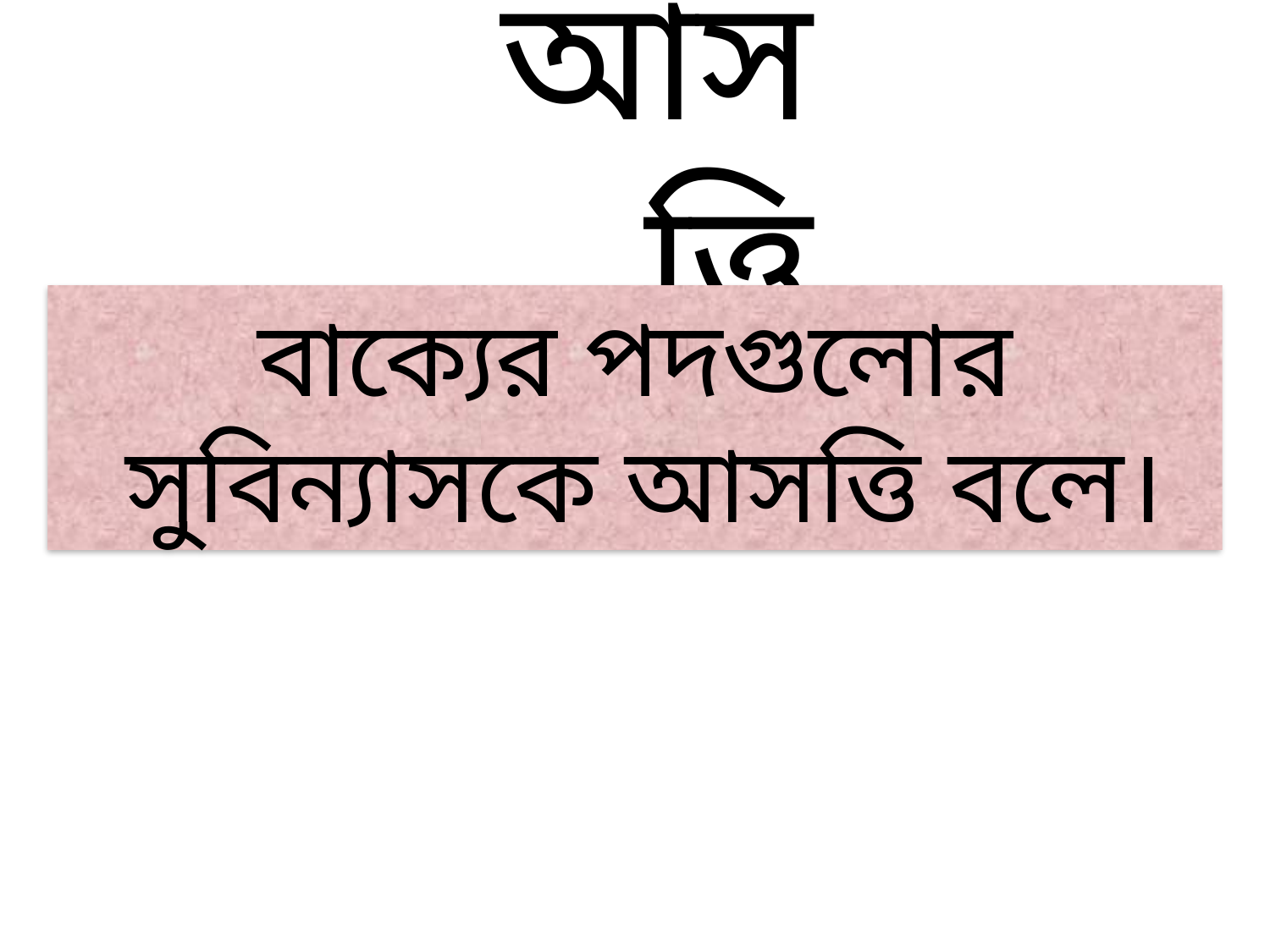

# আসত্তি
বাক্যের পদগুলোর সুবিন্যাসকে আসত্তি বলে।